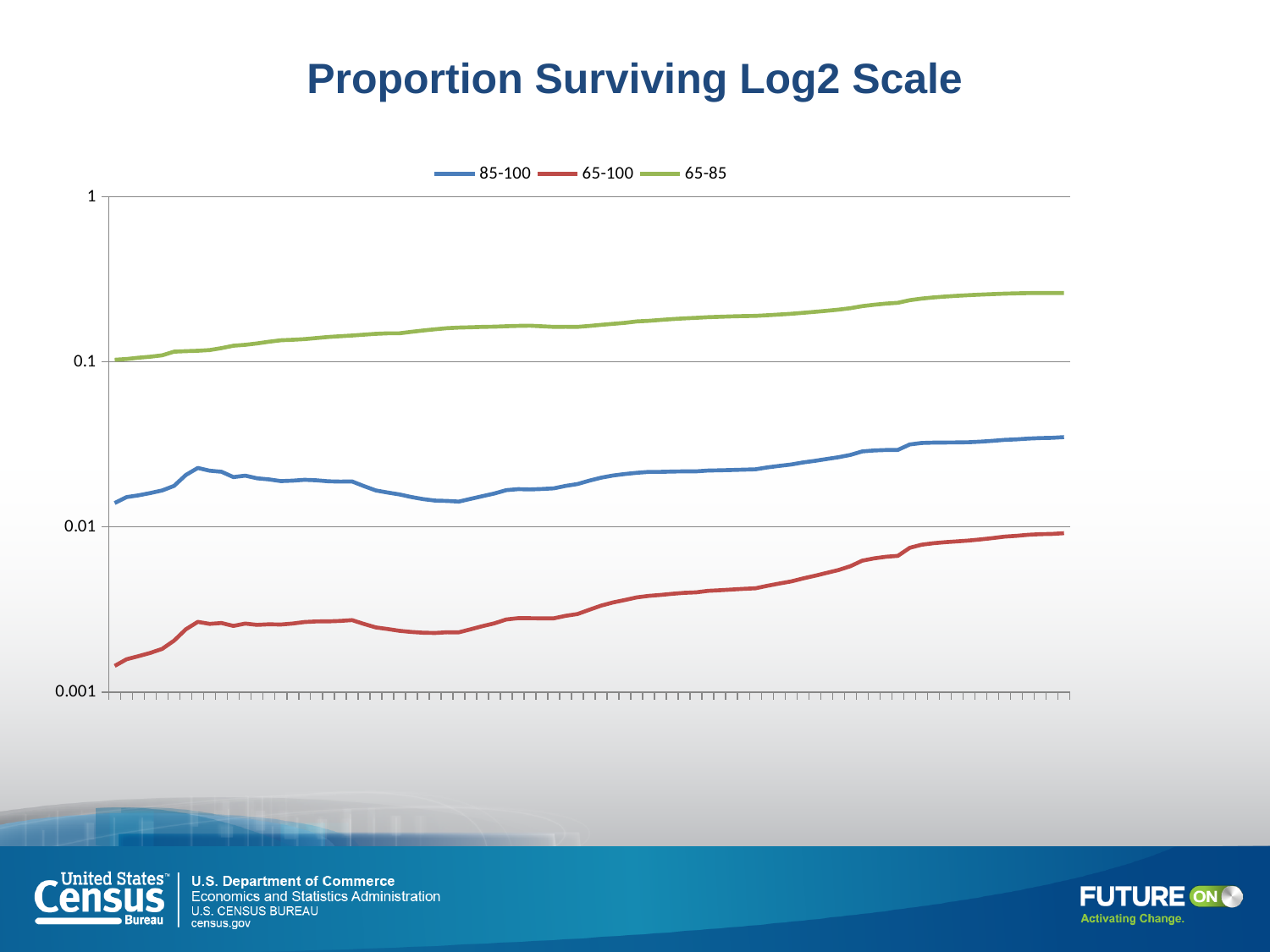

# Proportion Surviving Log2 Scale

### Chart

| Category |  |  |  |
|---|---|---|---|
| 1880 | 0.013958 | 0.001438814 | 0.10308 |
| 1881 | 0.015156 | 0.001578488 | 0.10415 |
| 1882 | 0.015536 | 0.001647589 | 0.10605 |
| 1883 | 0.01604 | 0.001724583 | 0.10752 |
| 1884 | 0.016633 | 0.001824455 | 0.10969 |
| 1885 | 0.017724 | 0.002045143 | 0.11539 |
| 1886 | 0.020644 | 0.002397802 | 0.11615 |
| 1887 | 0.022763 | 0.002659241 | 0.11682 |
| 1888 | 0.021906 | 0.002584846 | 0.11799 |
| 1889 | 0.021588 | 0.002616897 | 0.12122 |
| 1890 | 0.020036 | 0.002511864 | 0.12537 |
| 1891 | 0.020453 | 0.002596391 | 0.12695 |
| 1892 | 0.019704 | 0.002550394 | 0.12943 |
| 1893 | 0.019404 | 0.002571859 | 0.13254 |
| 1894 | 0.018948 | 0.002561989 | 0.13521 |
| 1895 | 0.019071 | 0.002598016 | 0.13623 |
| 1896 | 0.019301 | 0.002653195 | 0.13747 |
| 1897 | 0.019162 | 0.002674747 | 0.13959 |
| 1898 | 0.018899 | 0.002677349 | 0.14166 |
| 1899 | 0.018819 | 0.002693706 | 0.14314 |
| 1900 | 0.018851095801253114 | 0.002725051707478129 | 0.14456 |
| 1901 | 0.017670733699774767 | 0.002583506348209458 | 0.1462 |
| 1902 | 0.01662858701466155 | 0.0024614324631916404 | 0.14802 |
| 1903 | 0.01615279038977423 | 0.0024066469621639775 | 0.14899 |
| 1904 | 0.015733266089872248 | 0.002346031966216245 | 0.14911 |
| 1905 | 0.01517289841809387 | 0.0023088290492202885 | 0.15217 |
| 1906 | 0.014735011550139395 | 0.002285440819863959 | 0.1551 |
| 1907 | 0.014437981572770662 | 0.002276755829652403 | 0.15769 |
| 1908 | 0.014370933541833185 | 0.0023004019431604296 | 0.16007 |
| 1909 | 0.014238007409088153 | 0.002298213587907939 | 0.16141 |
| 1910 | 0.01479 | 0.002398497 | 0.16217 |
| 1911 | 0.015365 | 0.002504886 | 0.16302 |
| 1912 | 0.015938 | 0.002605324 | 0.16346 |
| 1913 | 0.016701 | 0.002748627 | 0.16458 |
| 1914 | 0.016934 | 0.002798787 | 0.16528 |
| 1915 | 0.016867 | 0.002796737 | 0.16581 |
| 1916 | 0.016968 | 0.002790647 | 0.16447 |
| 1917 | 0.017127 | 0.002793282 | 0.16309 |
| 1918 | 0.017727 | 0.002893642 | 0.16323 |
| 1919 | 0.018185 | 0.002965401 | 0.16307 |
| 1920 | 0.019063 | 0.003148488 | 0.16516 |
| 1921 | 0.01989 | 0.003336471 | 0.16775 |
| 1922 | 0.020494 | 0.003486175 | 0.1701 |
| 1923 | 0.020921 | 0.003608598 | 0.17248 |
| 1924 | 0.021277 | 0.003741823 | 0.17586 |
| 1925 | 0.021539 | 0.003820525 | 0.17738 |
| 1926 | 0.021562 | 0.003872107 | 0.17958 |
| 1927 | 0.021648 | 0.003935129 | 0.18178 |
| 1928 | 0.021706 | 0.003985313 | 0.1836 |
| 1929 | 0.021704 | 0.004014995 | 0.18499 |
| 1930 | 0.021955 | 0.004098722 | 0.18668 |
| 1931 | 0.022034 | 0.00413478 | 0.18765 |
| 1932 | 0.022119 | 0.004173502 | 0.18869 |
| 1933 | 0.022236 | 0.004214718 | 0.18955 |
| 1934 | 0.022345 | 0.004247505 | 0.19009 |
| 1935 | 0.022938 | 0.004399541 | 0.19181 |
| 1936 | 0.023425 | 0.004537339 | 0.1937 |
| 1937 | 0.023887 | 0.004674175 | 0.19567 |
| 1938 | 0.024573 | 0.004873419 | 0.19832 |
| 1939 | 0.02514 | 0.005056719 | 0.20114 |
| 1940 | 0.02579 | 0.00526464 | 0.20414 |
| 1941 | 0.026437 | 0.005483032 | 0.2074 |
| 1942 | 0.027313 | 0.00578038 | 0.21164 |
| 1943 | 0.028672 | 0.006243807 | 0.21776 |
| 1944 | 0.02905 | 0.006448398 | 0.22197 |
| 1945 | 0.029236 | 0.006595736 | 0.2256 |
| 1946 | 0.029269 | 0.006679871 | 0.22822 |
| 1947 | 0.031583 | 0.007470399 | 0.23653 |
| 1948 | 0.032247 | 0.007799379 | 0.24187 |
| 1949 | 0.032404 | 0.007963469 | 0.24576 |
| 1950 | 0.032465 | 0.008083149 | 0.24898 |
| 1951 | 0.032497 | 0.008175675 | 0.25158 |
| 1952 | 0.032603 | 0.008273951 | 0.25378 |
| 1953 | 0.03286 | 0.008404675 | 0.25577 |
| 1954 | 0.03323 | 0.008559208 | 0.25758 |
| 1955 | 0.033682 | 0.008732867 | 0.25928 |
| 1956 | 0.033927 | 0.008830253 | 0.26028 |
| 1957 | 0.034293 | 0.008959028 | 0.26125 |
| 1958 | 0.034529 | 0.009036916 | 0.26172 |
| 1959 | 0.034663 | 0.009071125 | 0.2617 |
| 1960 | 0.034995 | 0.009162244 | 0.26182 |